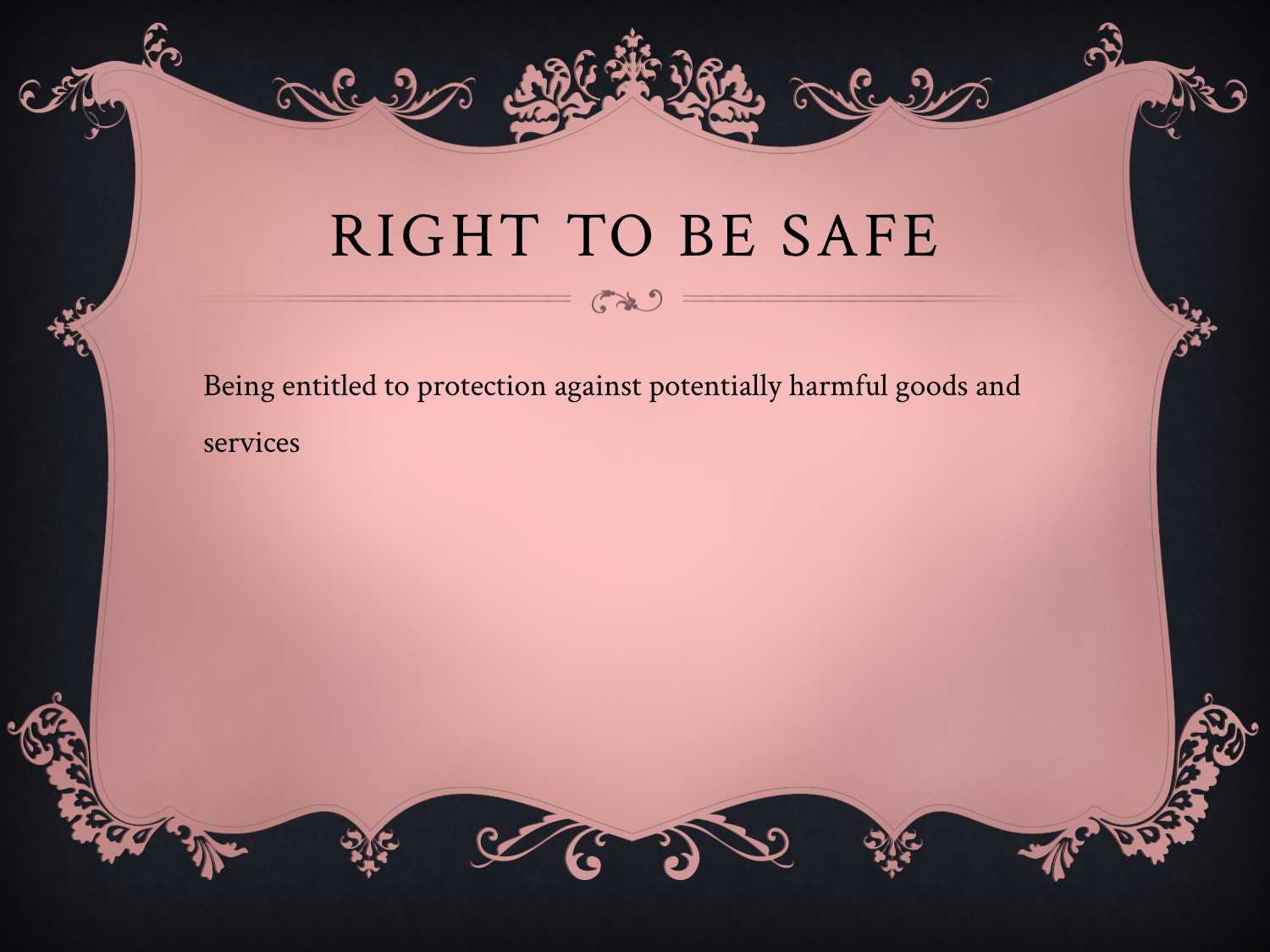

# Right to be Safe
Being entitled to protection against potentially harmful goods and services